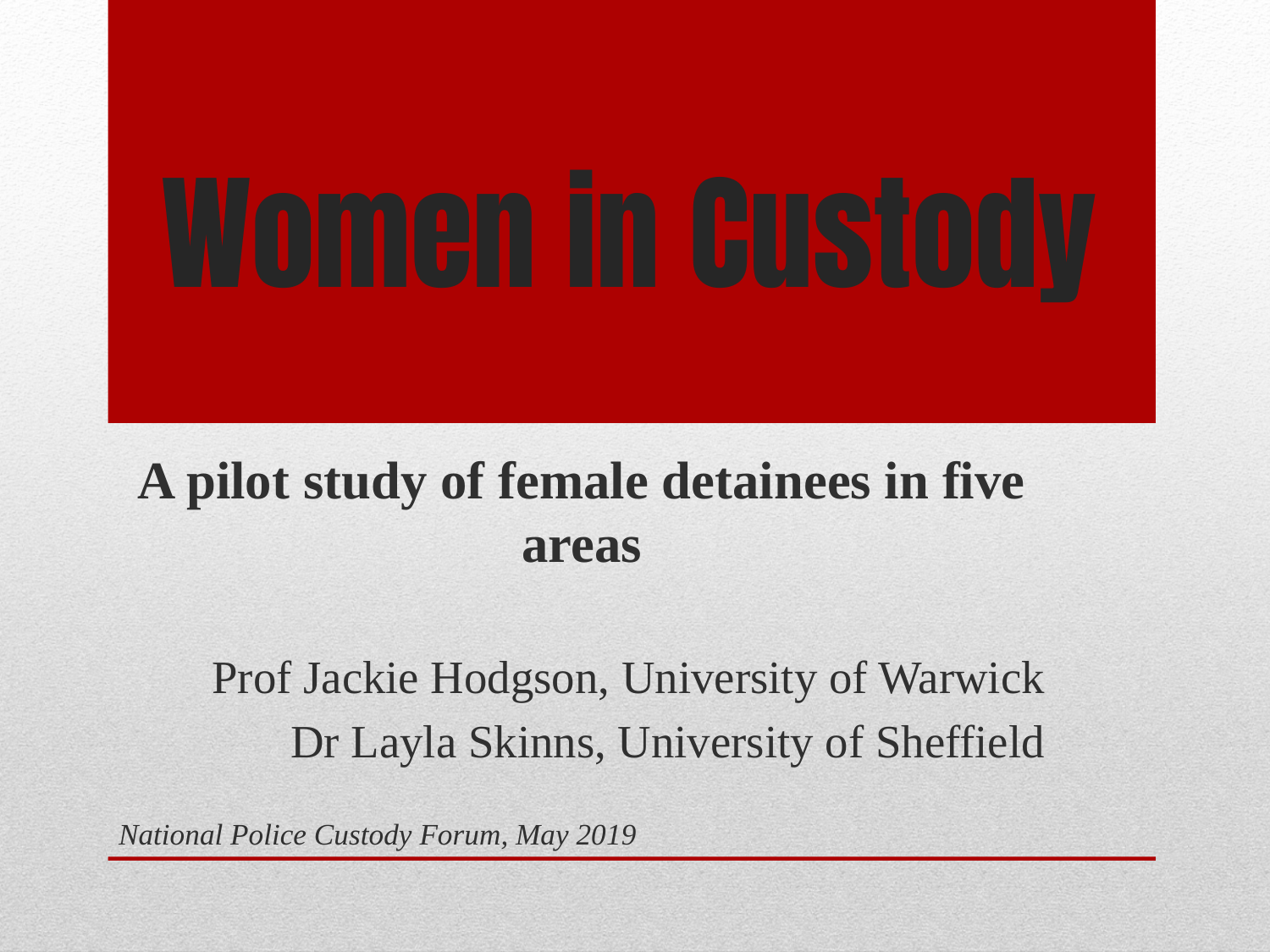

# Women in Custody
A pilot study of female detainees in five areas

Prof Jackie Hodgson, University of Warwick
Dr Layla Skinns, University of Sheffield

National Police Custody Forum, May 2019